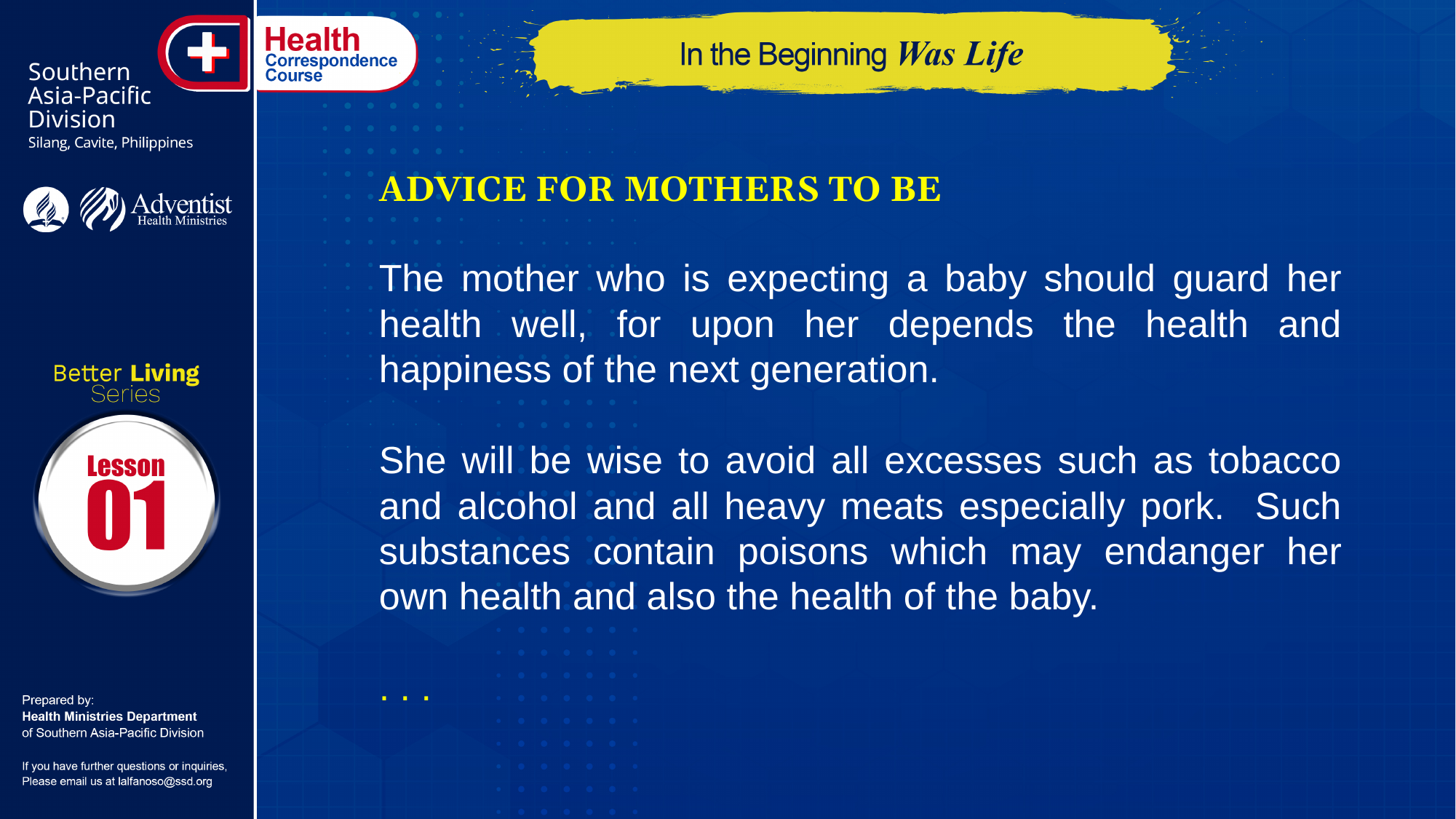

ADVICE FOR MOTHERS TO BE

The mother who is expecting a baby should guard her health well, for upon her depends the health and happiness of the next generation.

She will be wise to avoid all excesses such as tobacco and alcohol and all heavy meats especially pork.  Such substances contain poisons which may endanger her own health and also the health of the baby.

. . .